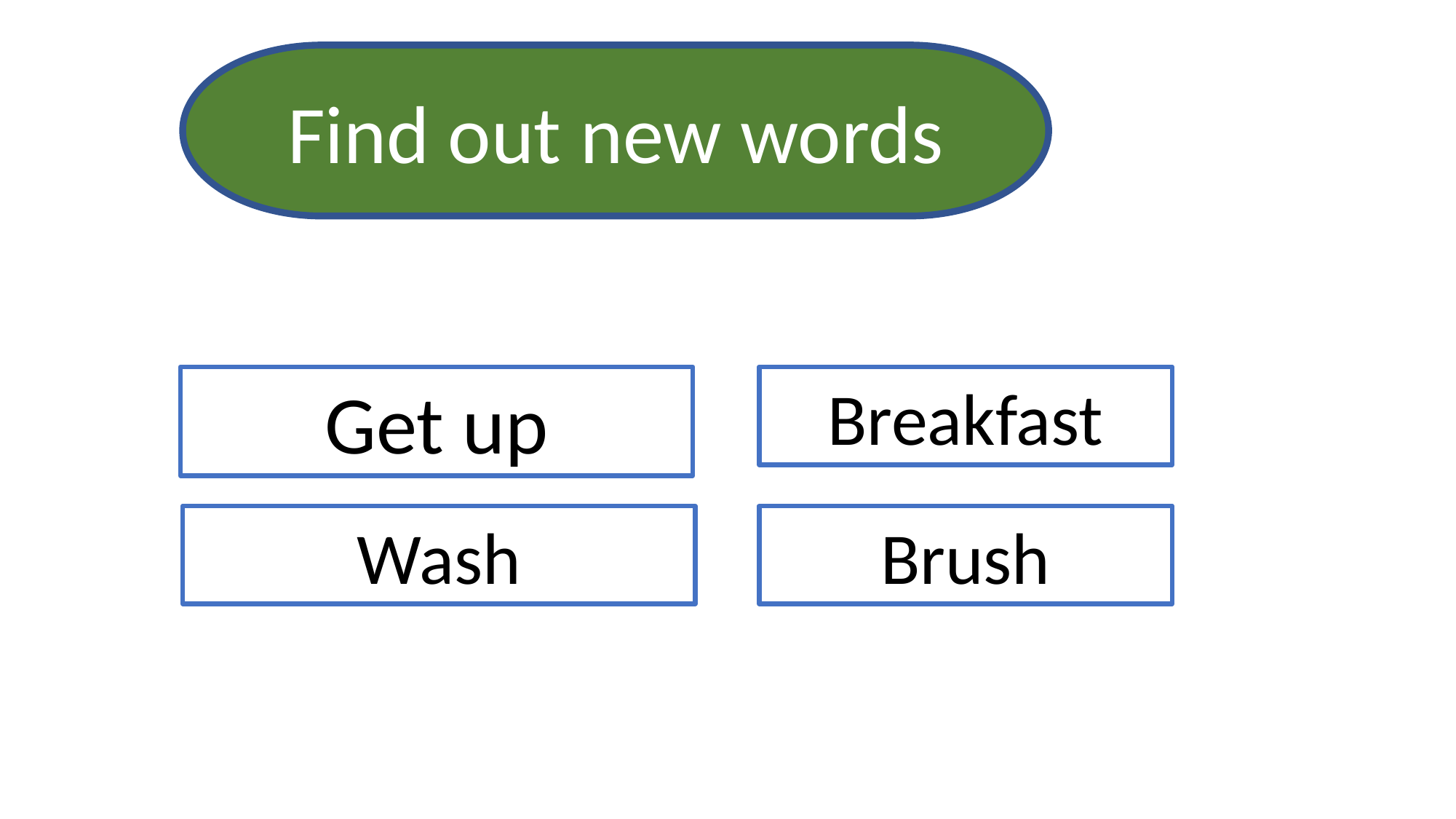

Find out new words
Get up
Breakfast
Wash
Brush